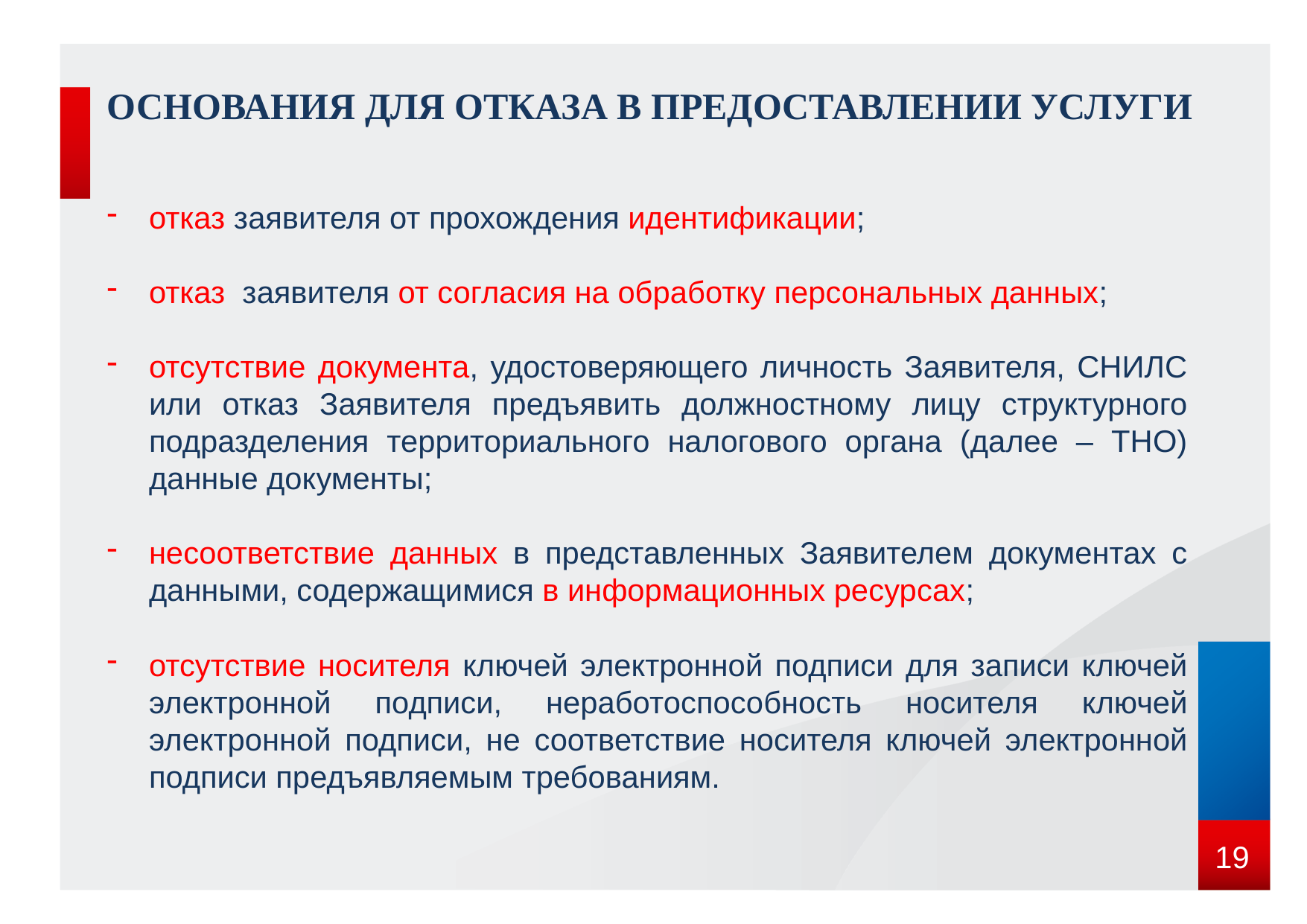

ОСНОВАНИЯ ДЛЯ ОТКАЗА В ПРЕДОСТАВЛЕНИИ УСЛУГИ

отказ заявителя от прохождения идентификации;

отказ  заявителя от согласия на обработку персональных данных;

отсутствие документа, удостоверяющего личность Заявителя, СНИЛС или отказ Заявителя предъявить должностному лицу структурного подразделения территориального налогового органа (далее – ТНО) данные документы;

несоответствие данных в представленных Заявителем документах с данными, содержащимися в информационных ресурсах;

отсутствие носителя ключей электронной подписи для записи ключей электронной подписи, неработоспособность носителя ключей электронной подписи, не соответствие носителя ключей электронной подписи предъявляемым требованиям.

19